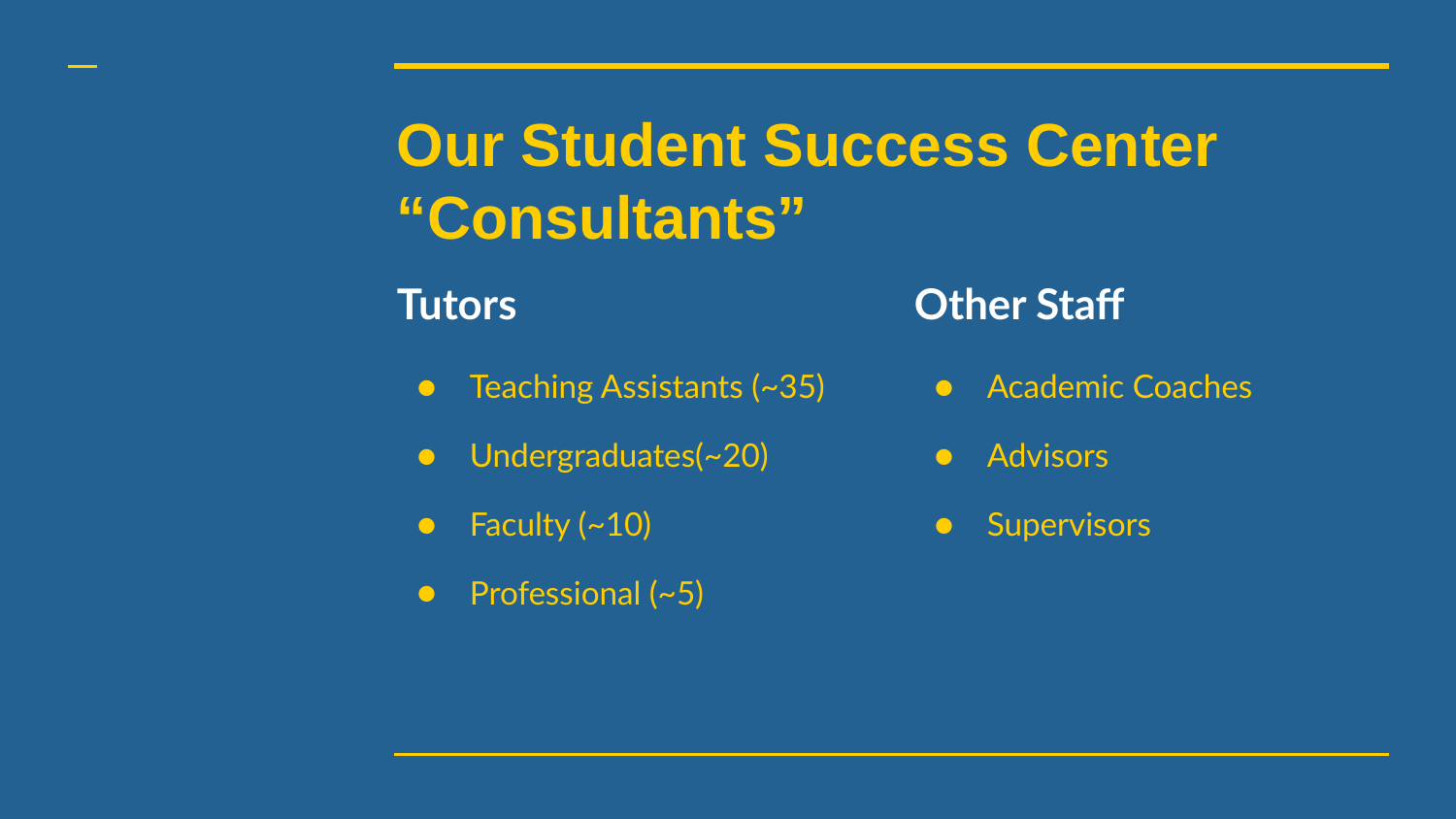

# Our Student Success Center “Consultants”
Tutors
Teaching Assistants (~35)
Undergraduates(~20)
Faculty (~10)
Professional (~5)
Other Staff
Academic Coaches
Advisors
Supervisors